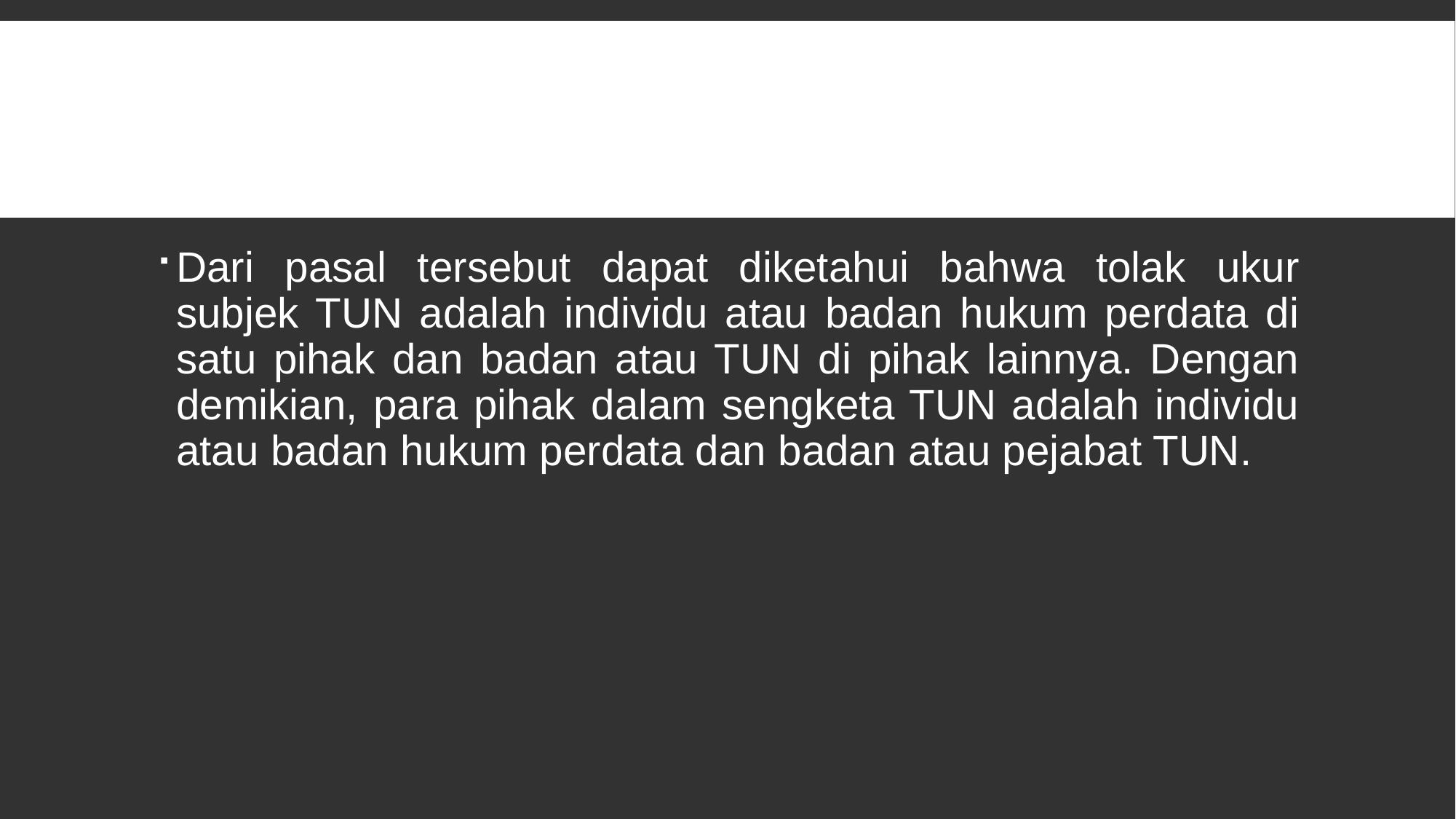

#
Dari pasal tersebut dapat diketahui bahwa tolak ukur subjek TUN adalah individu atau badan hukum perdata di satu pihak dan badan atau TUN di pihak lainnya. Dengan demikian, para pihak dalam sengketa TUN adalah individu atau badan hukum perdata dan badan atau pejabat TUN.